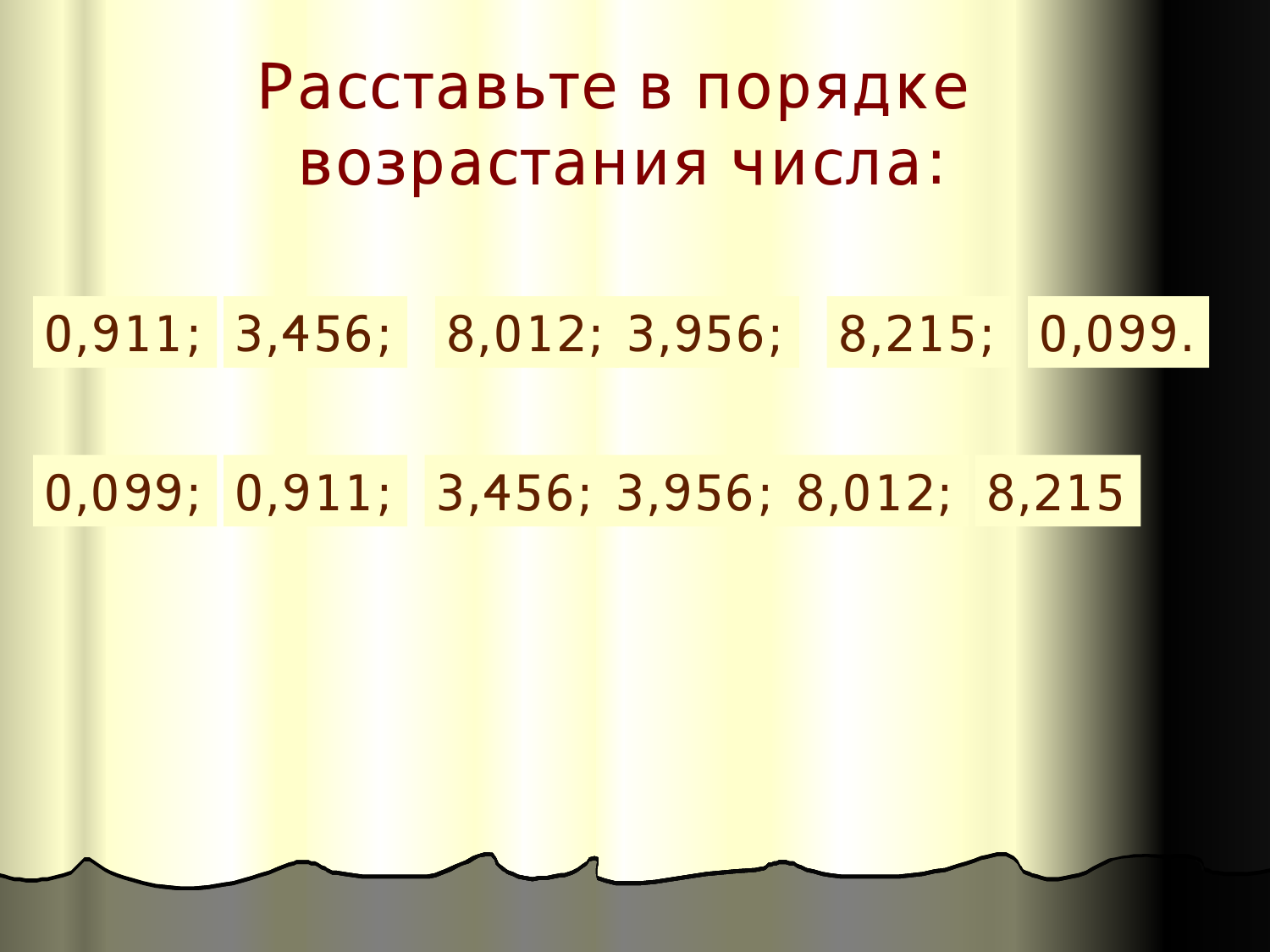

# Расставьте в порядке возрастания числа:

0,911;
3,456;
8,012;
3,956;
8,215;
0,099.
0,099;
0,911;
3,456;
3,956;
8,012;
8,215